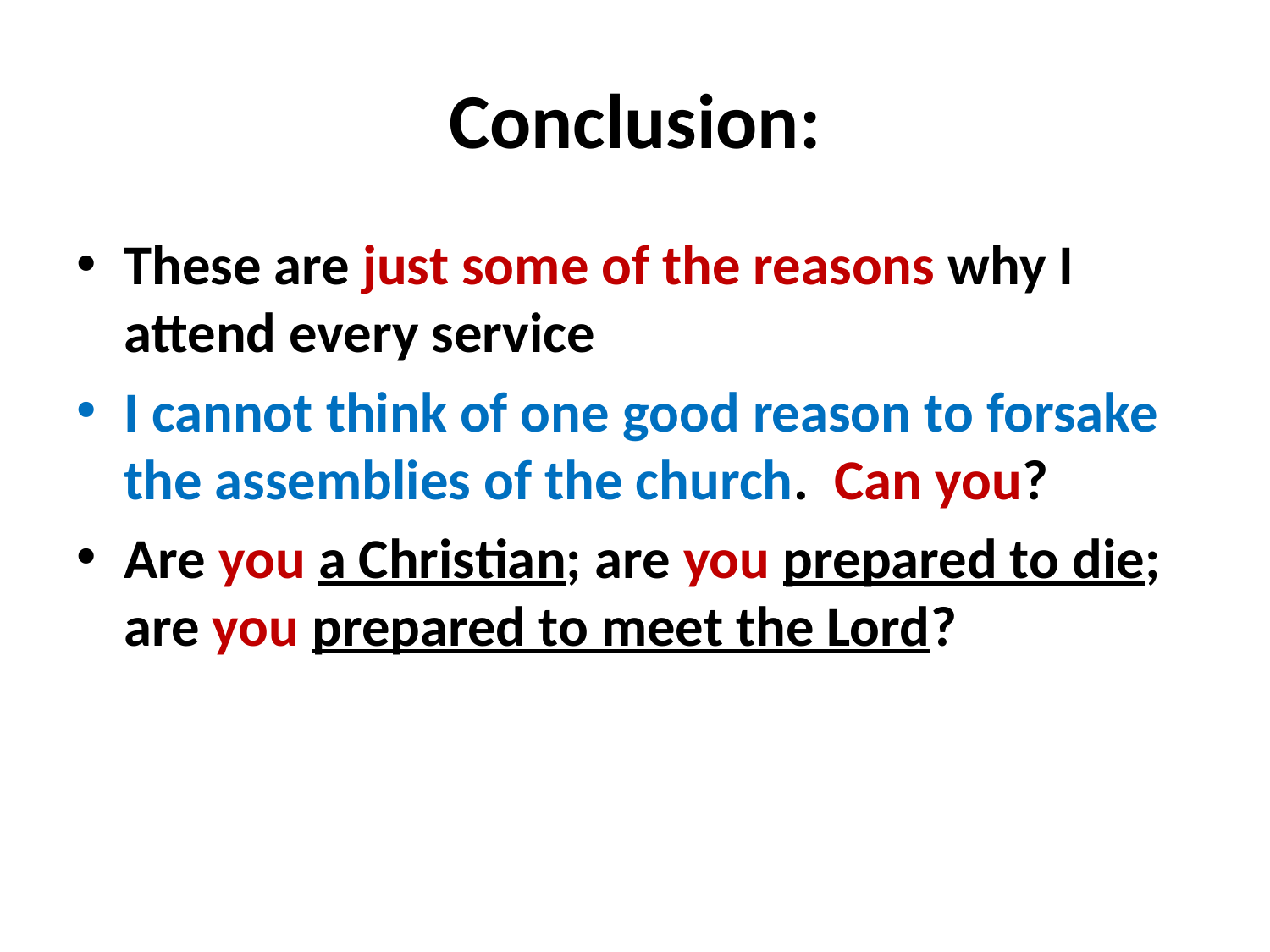

# Conclusion:
These are just some of the reasons why I attend every service
I cannot think of one good reason to forsake the assemblies of the church.  Can you?
Are you a Christian; are you prepared to die; are you prepared to meet the Lord?